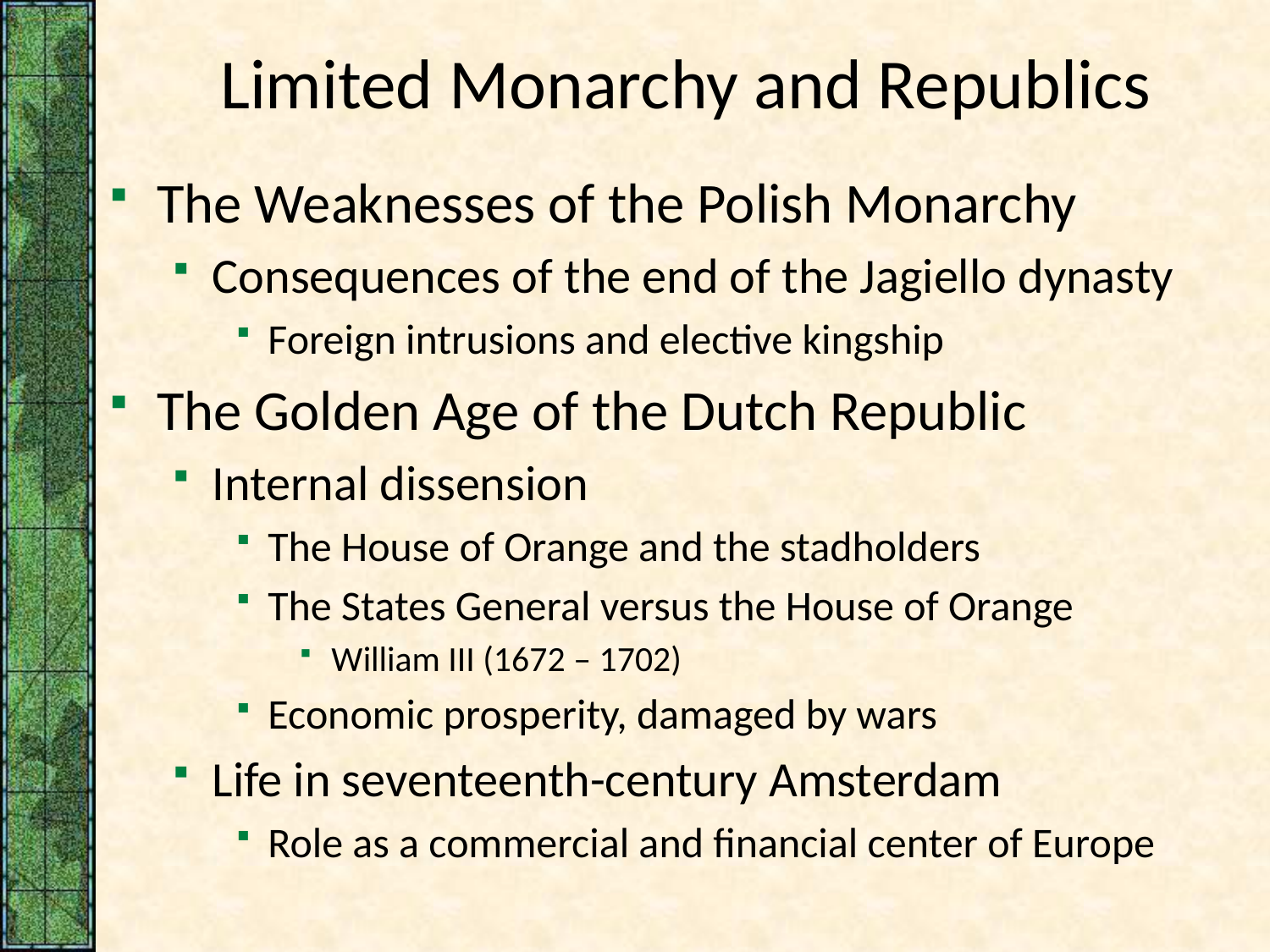

# Limited Monarchy and Republics
The Weaknesses of the Polish Monarchy
Consequences of the end of the Jagiello dynasty
Foreign intrusions and elective kingship
The Golden Age of the Dutch Republic
Internal dissension
The House of Orange and the stadholders
The States General versus the House of Orange
William III (1672 – 1702)
Economic prosperity, damaged by wars
Life in seventeenth-century Amsterdam
Role as a commercial and financial center of Europe